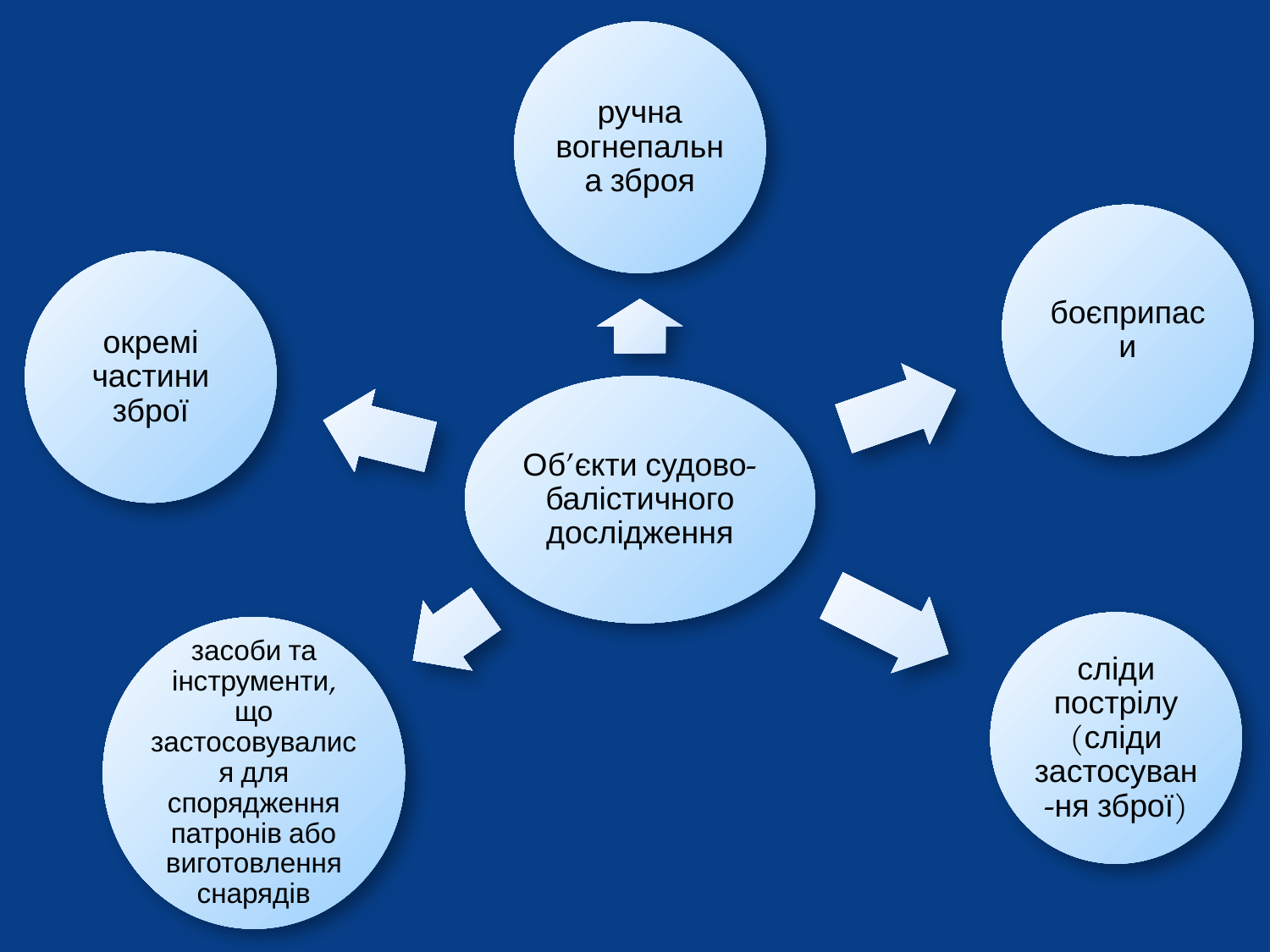

Об’єкти судово-балістичного дослідження

ручна вогнепальна зброя

боєприпаси

сліди пострілу (сліди застосуван-ня зброї)

засоби та інструменти, що застосовувалися для спорядження патронів або виготовлення снарядів

окремі частини зброї